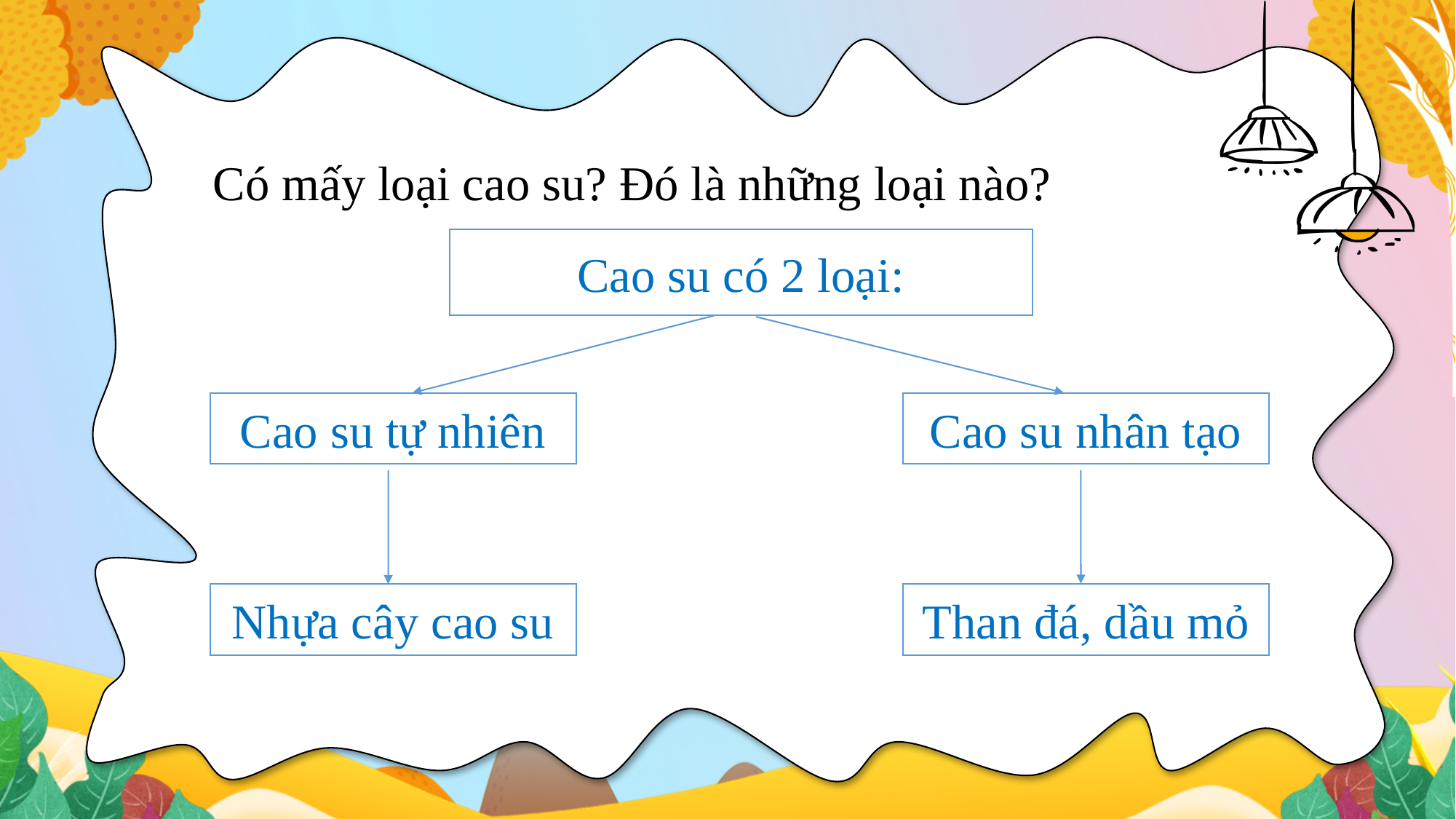

Có mấy loại cao su? Đó là những loại nào?
Cao su có 2 loại:

Cao su tự nhiên
Cao su nhân tạo

Nhựa cây cao su
Than đá, dầu mỏ